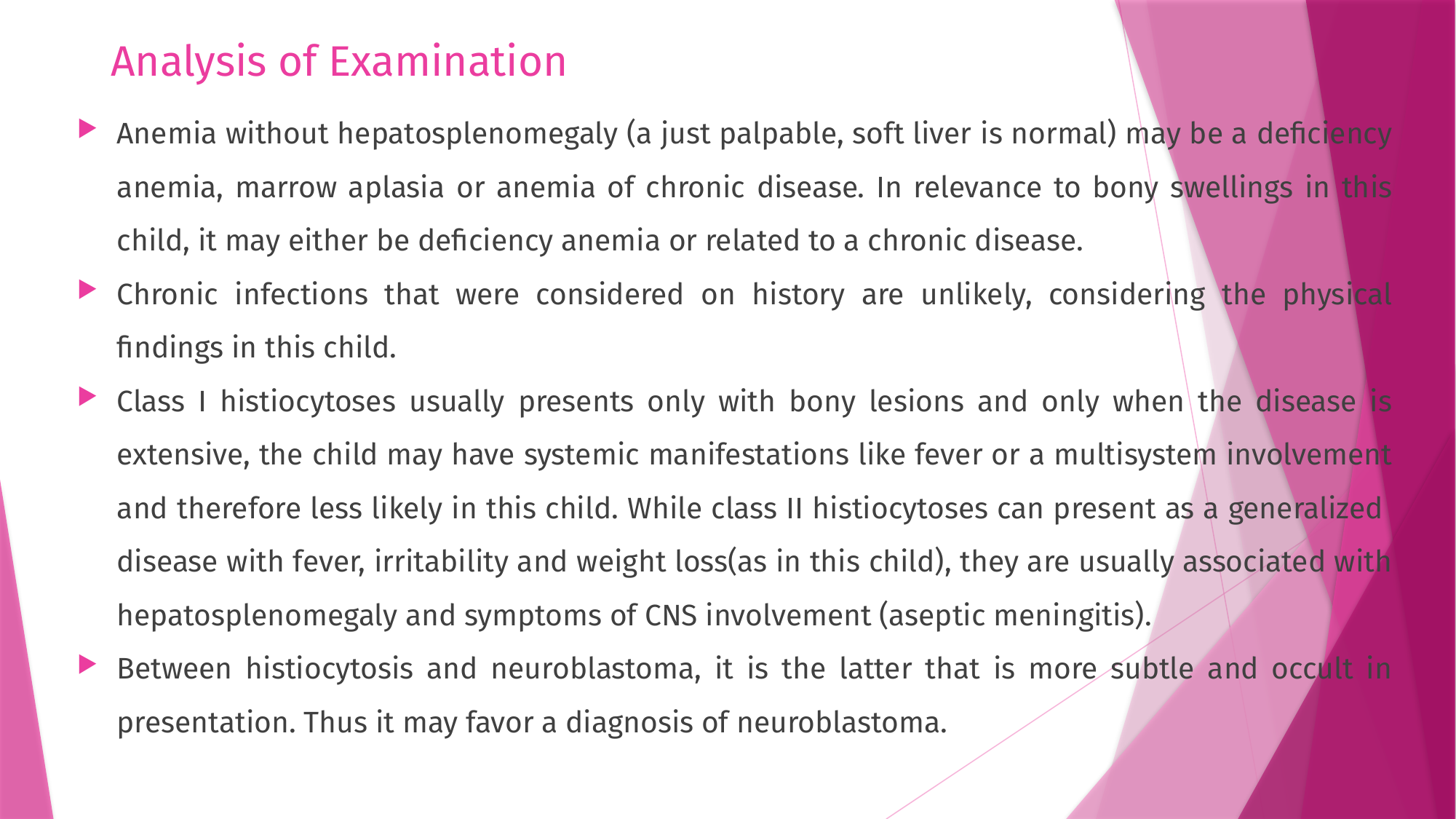

# Analysis of Examination
Anemia without hepatosplenomegaly (a just palpable, soft liver is normal) may be a deficiency anemia, marrow aplasia or anemia of chronic disease. In relevance to bony swellings in this child, it may either be deficiency anemia or related to a chronic disease.
Chronic infections that were considered on history are unlikely, considering the physical findings in this child.
Class I histiocytoses usually presents only with bony lesions and only when the disease is extensive, the child may have systemic manifestations like fever or a multisystem involvement and therefore less likely in this child. While class II histiocytoses can present as a generalized  disease with fever, irritability and weight loss(as in this child), they are usually associated with hepatosplenomegaly and symptoms of CNS involvement (aseptic meningitis).
Between histiocytosis and neuroblastoma, it is the latter that is more subtle and occult in presentation. Thus it may favor a diagnosis of neuroblastoma.